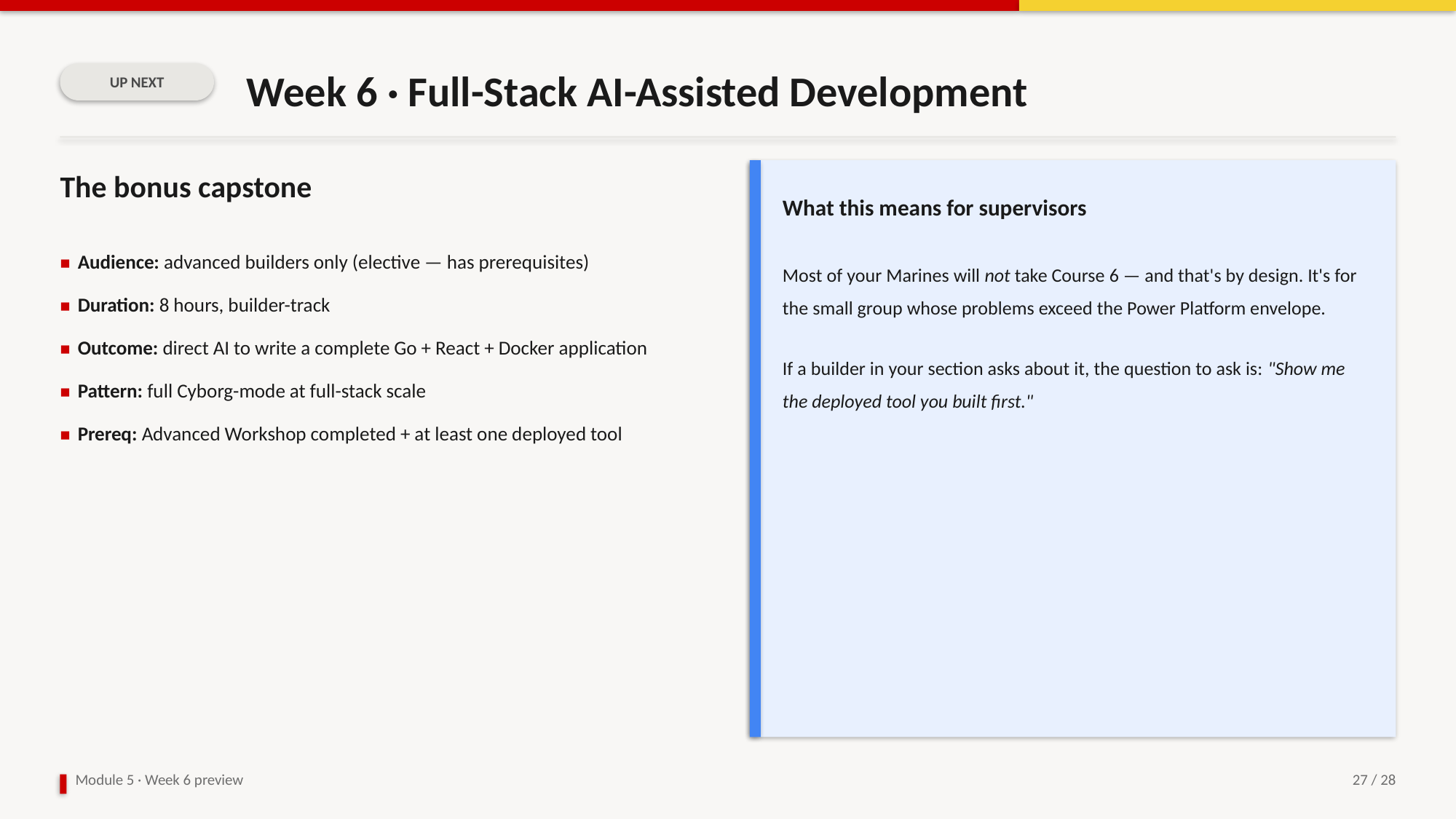

Week 6 · Full-Stack AI-Assisted Development
UP NEXT

The bonus capstone

What this means for supervisors
■  Audience: advanced builders only (elective — has prerequisites)
■  Duration: 8 hours, builder-track
■  Outcome: direct AI to write a complete Go + React + Docker application
■  Pattern: full Cyborg-mode at full-stack scale
■  Prereq: Advanced Workshop completed + at least one deployed tool
Most of your Marines will not take Course 6 — and that's by design. It's for the small group whose problems exceed the Power Platform envelope.
If a builder in your section asks about it, the question to ask is: "Show me the deployed tool you built first."
Module 5 · Week 6 preview
27 / 28